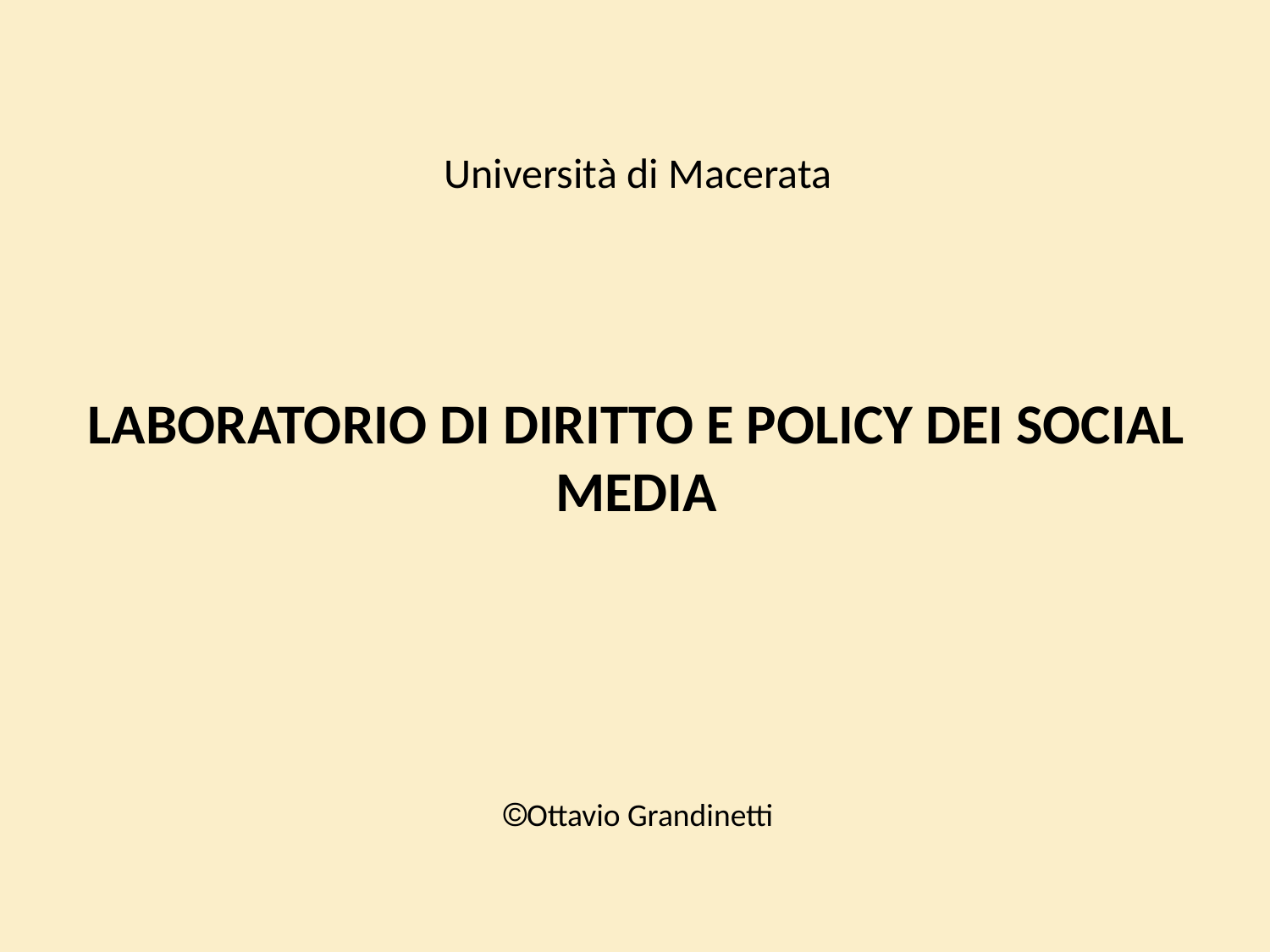

| Università di Macerata |
| --- |
# LABORATORIO DI DIRITTO E POLICY DEI SOCIAL MEDIA
| ©Ottavio Grandinetti |
| --- |